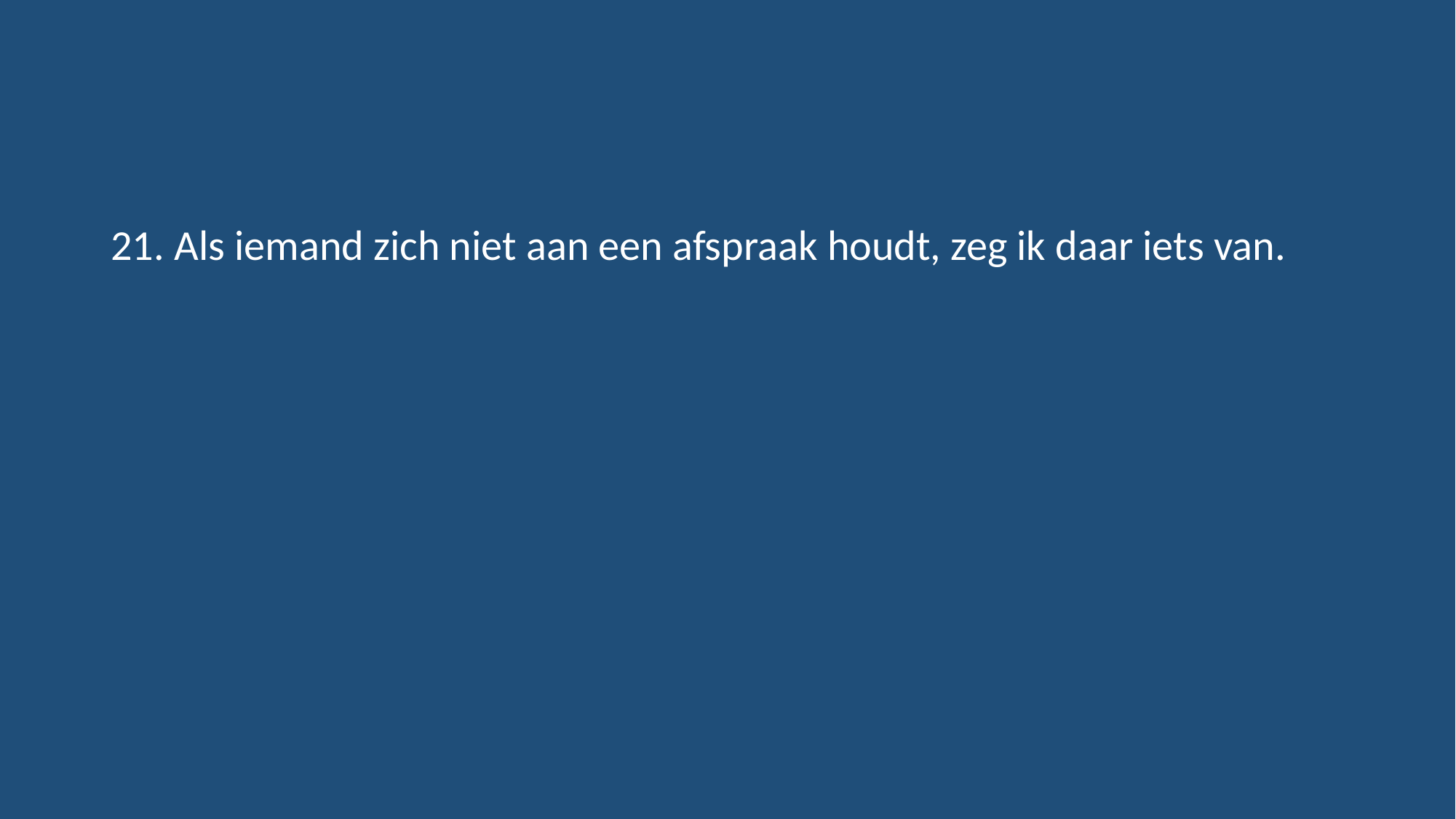

#
21. Als iemand zich niet aan een afspraak houdt, zeg ik daar iets van.